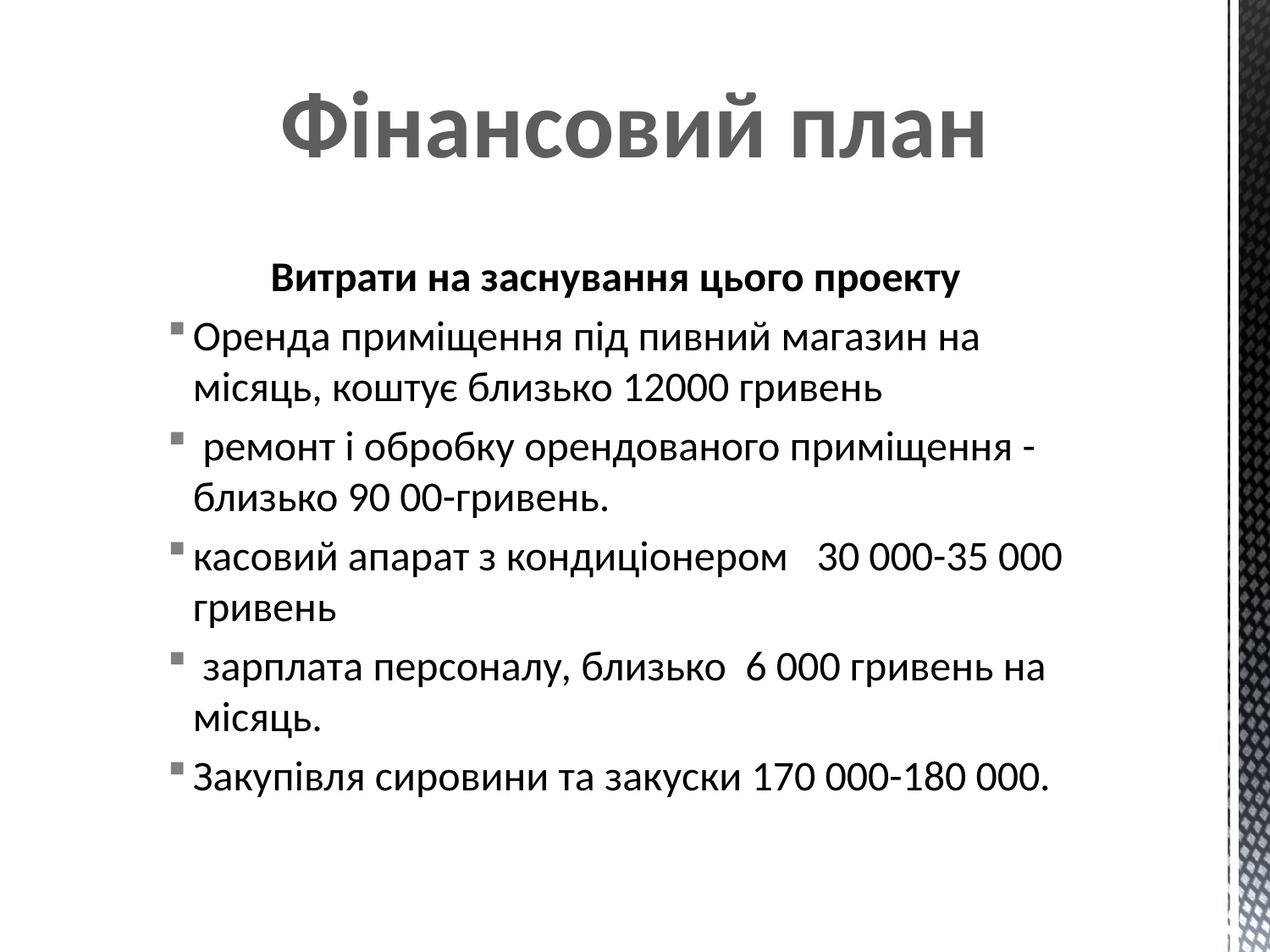

Фінансовий план
Витрати на заснування цього проекту
Оренда приміщення під пивний магазин на місяць, коштує близько 12000 гривень
 ремонт і обробку орендованого приміщення - близько 90 00-гривень.
касовий апарат з кондиціонером   30 000-35 000 гривень
 зарплата персоналу, близько  6 000 гривень на місяць.
Закупівля сировини та закуски 170 000-180 000.